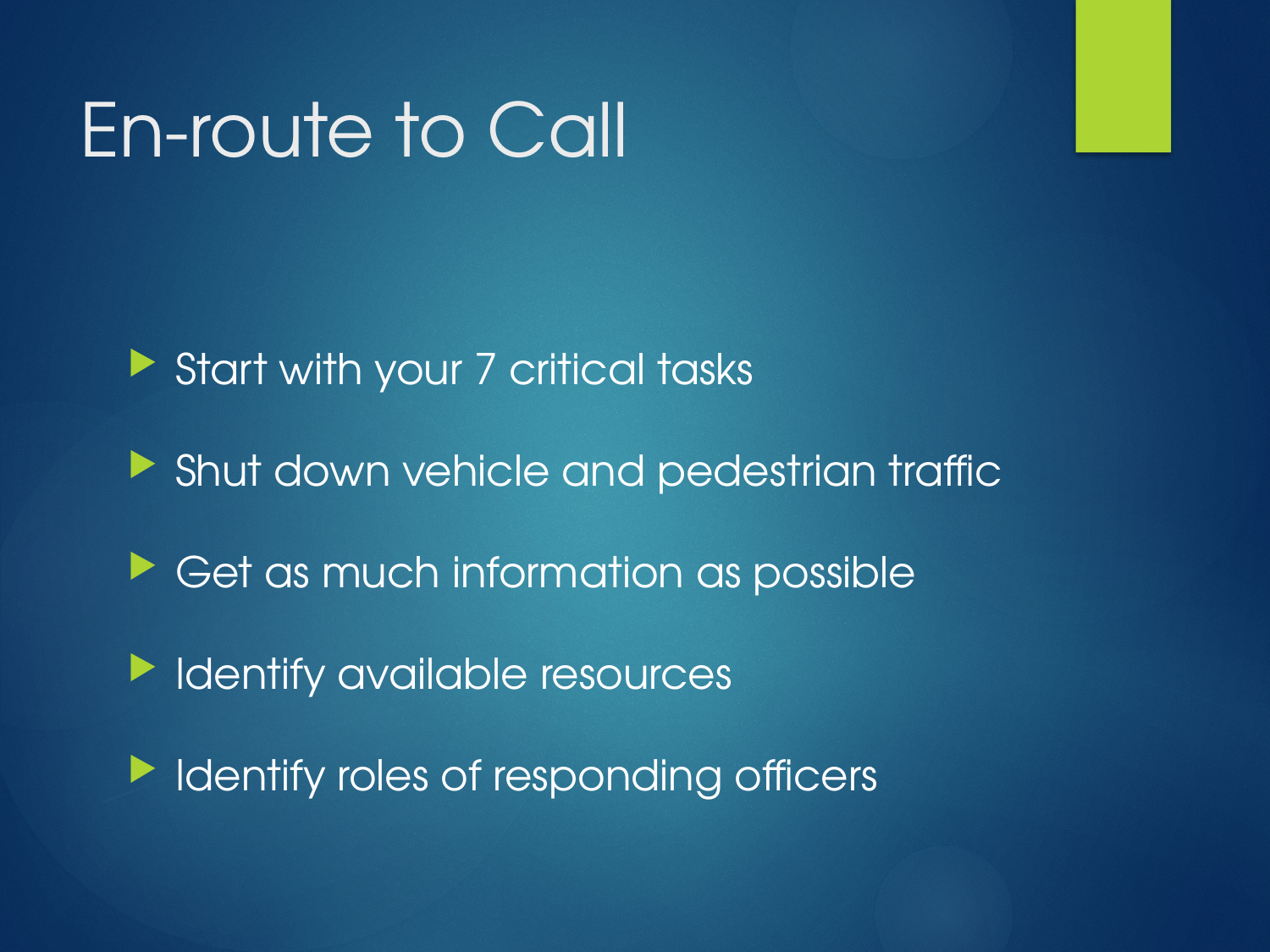

# En-route to Call
Start with your 7 critical tasks
Shut down vehicle and pedestrian traffic
Get as much information as possible
Identify available resources
Identify roles of responding officers